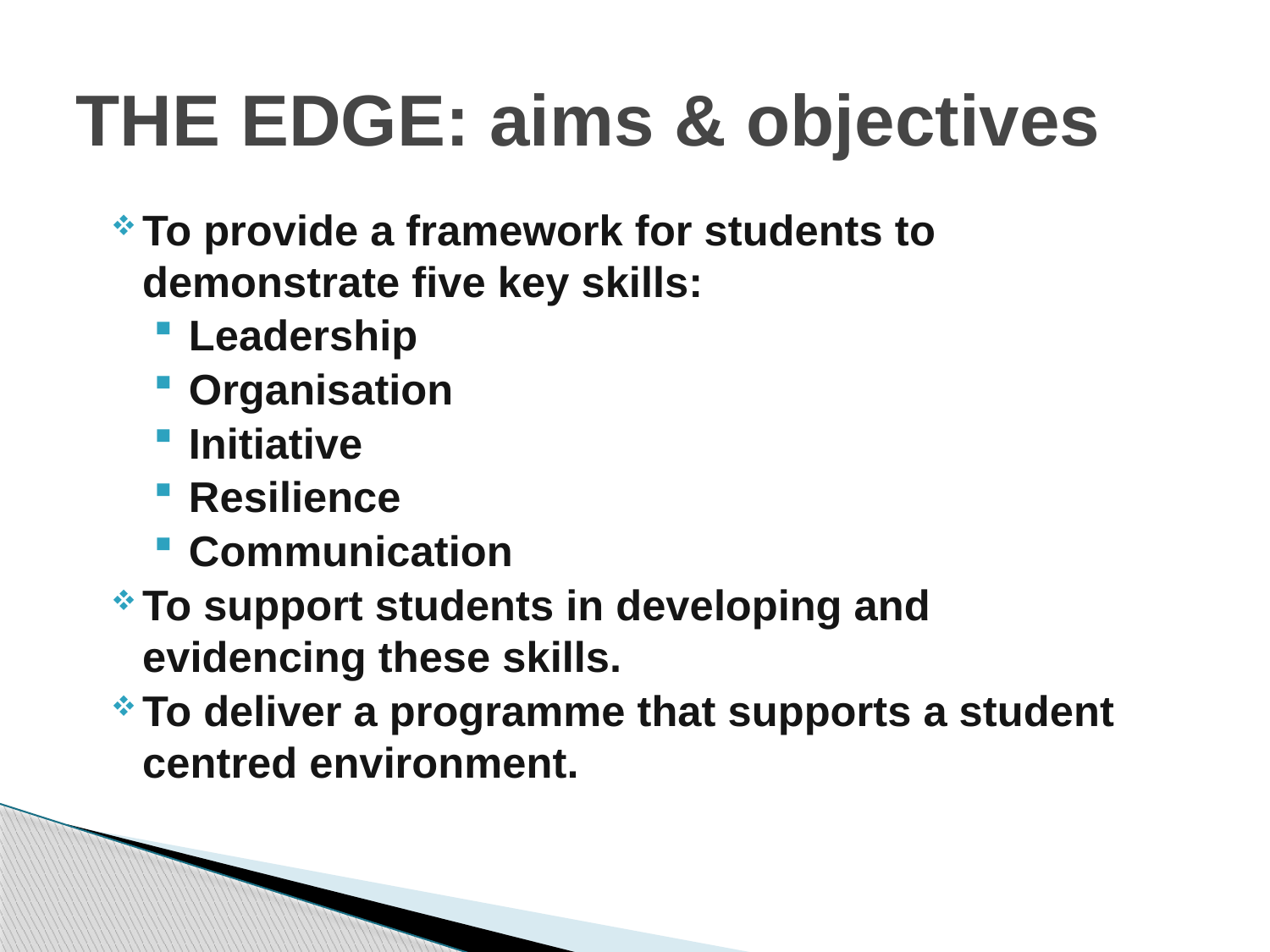

# THE EDGE: aims & objectives
To provide a framework for students to demonstrate five key skills:
Leadership
Organisation
Initiative
Resilience
Communication
To support students in developing and evidencing these skills.
To deliver a programme that supports a student centred environment.